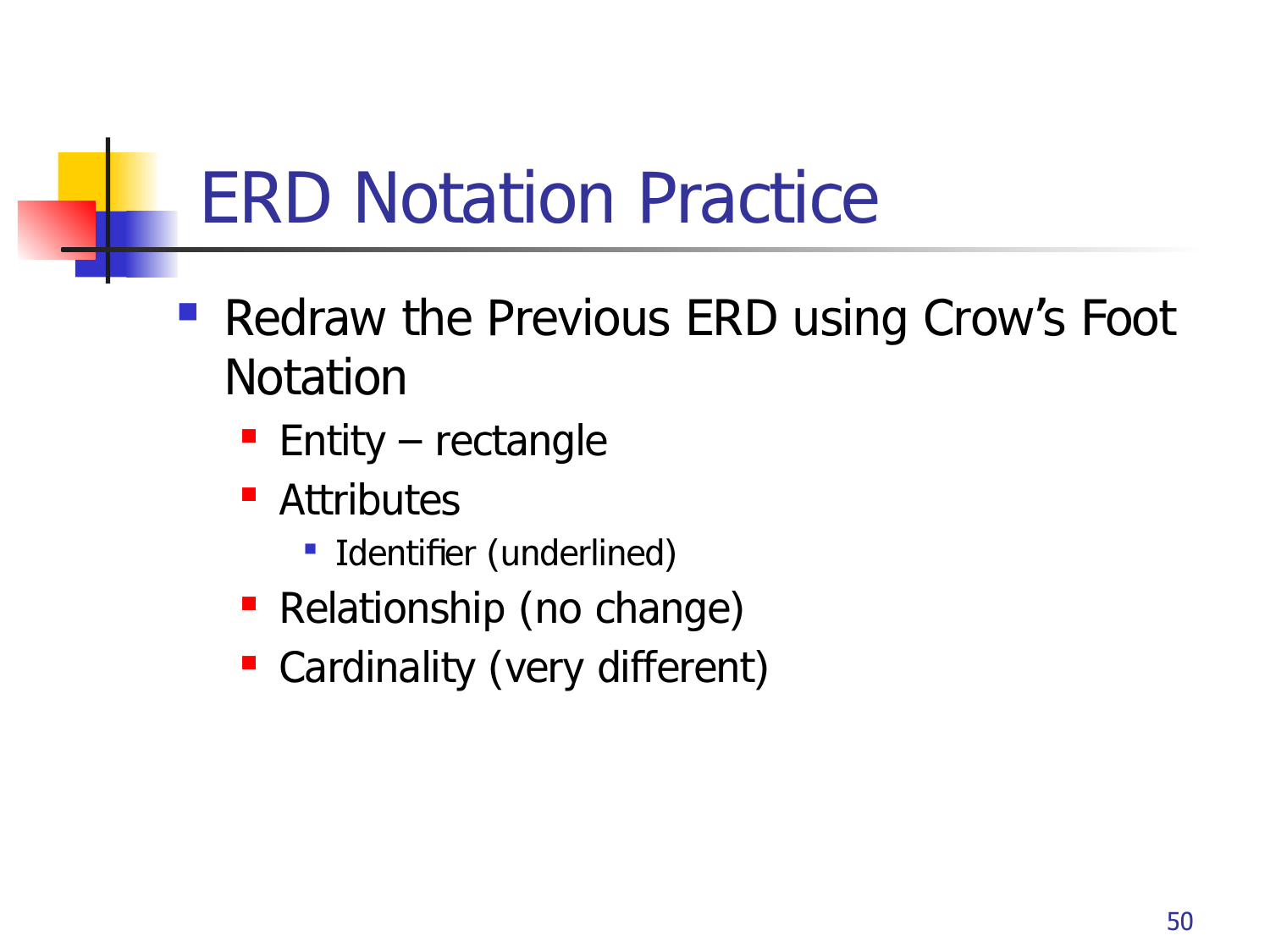

# ERD Notation Practice
Redraw the Previous ERD using Crow’s Foot Notation
Entity – rectangle
Attributes
Identifier (underlined)
Relationship (no change)
Cardinality (very different)

50